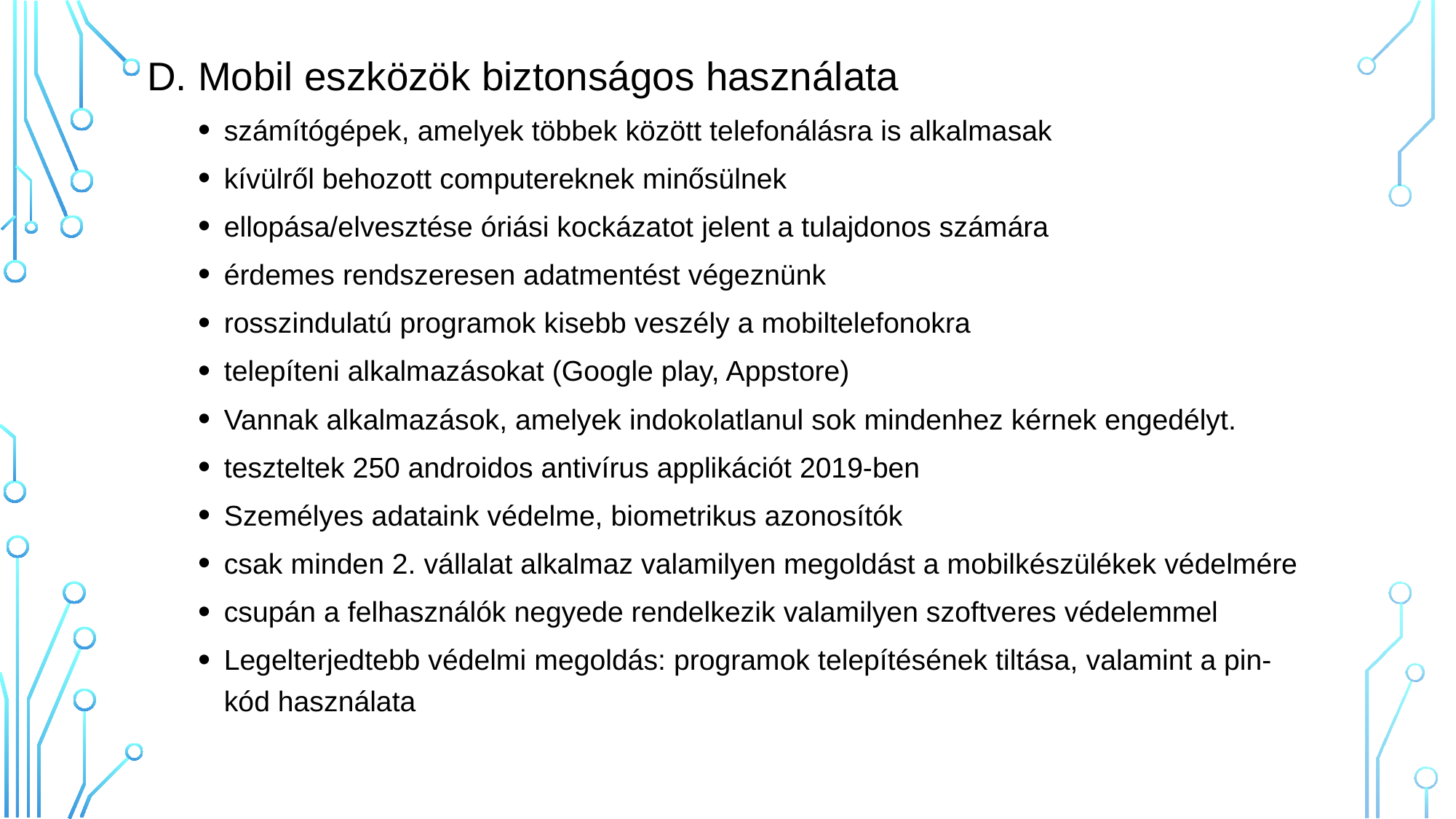

D. Mobil eszközök biztonságos használata
számítógépek, amelyek többek között telefonálásra is alkalmasak
kívülről behozott computereknek minősülnek
ellopása/elvesztése óriási kockázatot jelent a tulajdonos számára
érdemes rendszeresen adatmentést végeznünk
rosszindulatú programok kisebb veszély a mobiltelefonokra
telepíteni alkalmazásokat (Google play, Appstore)
Vannak alkalmazások, amelyek indokolatlanul sok mindenhez kérnek engedélyt.
teszteltek 250 androidos antivírus applikációt 2019-ben
Személyes adataink védelme, biometrikus azonosítók
csak minden 2. vállalat alkalmaz valamilyen megoldást a mobilkészülékek védelmére
csupán a felhasználók negyede rendelkezik valamilyen szoftveres védelemmel
Legelterjedtebb védelmi megoldás: programok telepítésének tiltása, valamint a pin-kód használata